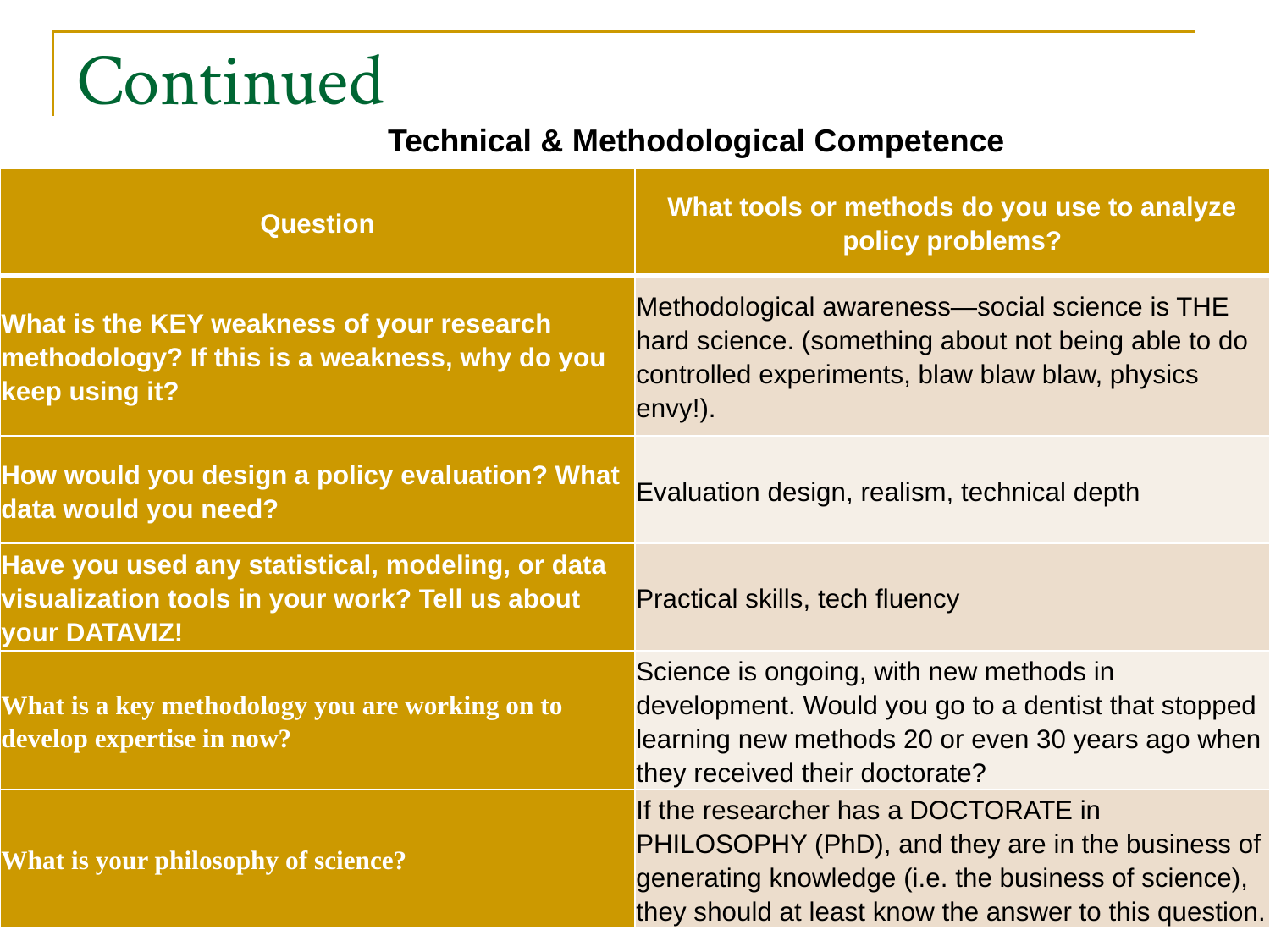

# Continued
Technical & Methodological Competence
| Question | What tools or methods do you use to analyze policy problems? |
| --- | --- |
| What is the KEY weakness of your research methodology? If this is a weakness, why do you keep using it? | Methodological awareness—social science is THE hard science. (something about not being able to do controlled experiments, blaw blaw blaw, physics envy!). |
| How would you design a policy evaluation? What data would you need? | Evaluation design, realism, technical depth |
| Have you used any statistical, modeling, or data visualization tools in your work? Tell us about your DATAVIZ! | Practical skills, tech fluency |
| What is a key methodology you are working on to develop expertise in now? | Science is ongoing, with new methods in development. Would you go to a dentist that stopped learning new methods 20 or even 30 years ago when they received their doctorate? |
| What is your philosophy of science? | If the researcher has a DOCTORATE in PHILOSOPHY (PhD), and they are in the business of generating knowledge (i.e. the business of science), they should at least know the answer to this question. |